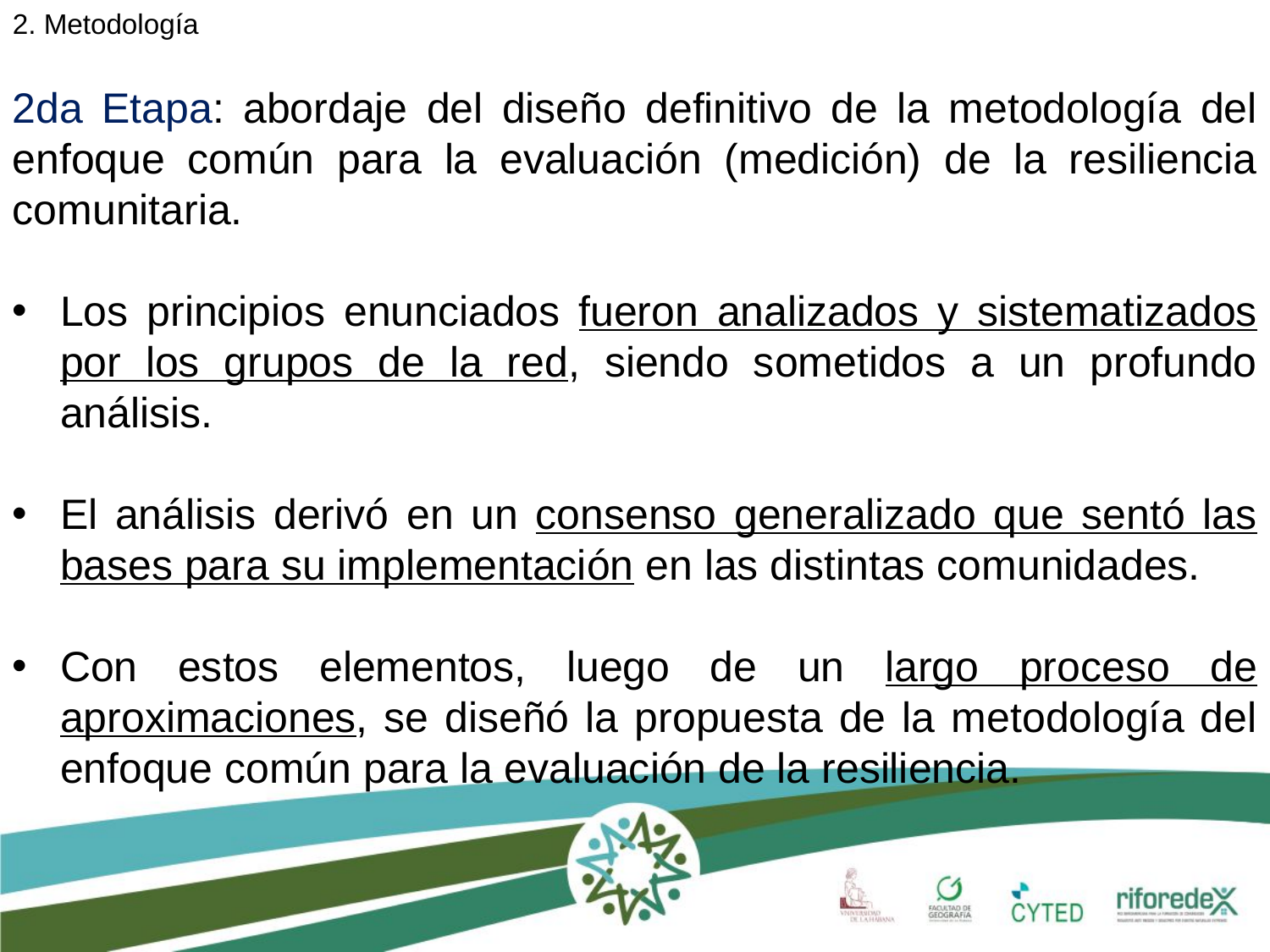

2. Metodología
2da Etapa: abordaje del diseño definitivo de la metodología del enfoque común para la evaluación (medición) de la resiliencia comunitaria.

Los principios enunciados fueron analizados y sistematizados por los grupos de la red, siendo sometidos a un profundo análisis.

El análisis derivó en un consenso generalizado que sentó las bases para su implementación en las distintas comunidades.

Con estos elementos, luego de un largo proceso de aproximaciones, se diseñó la propuesta de la metodología del enfoque común para la evaluación de la resiliencia.

dd